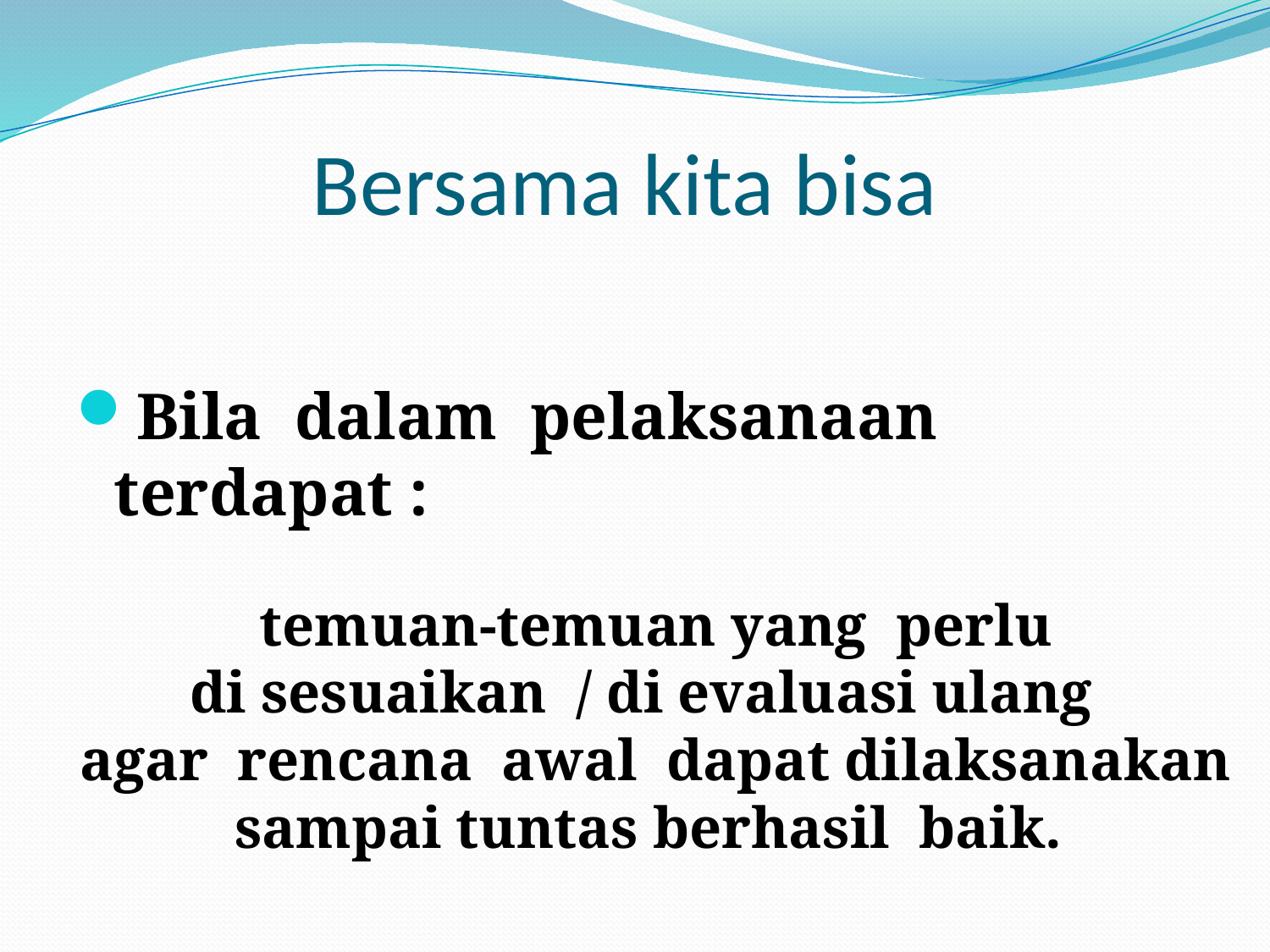

# Bersama kita bisa
Bila  dalam  pelaksanaan terdapat :

 temuan-temuan yang  perlu
di sesuaikan  / di evaluasi ulang
agar  rencana  awal  dapat dilaksanakan sampai tuntas berhasil  baik.